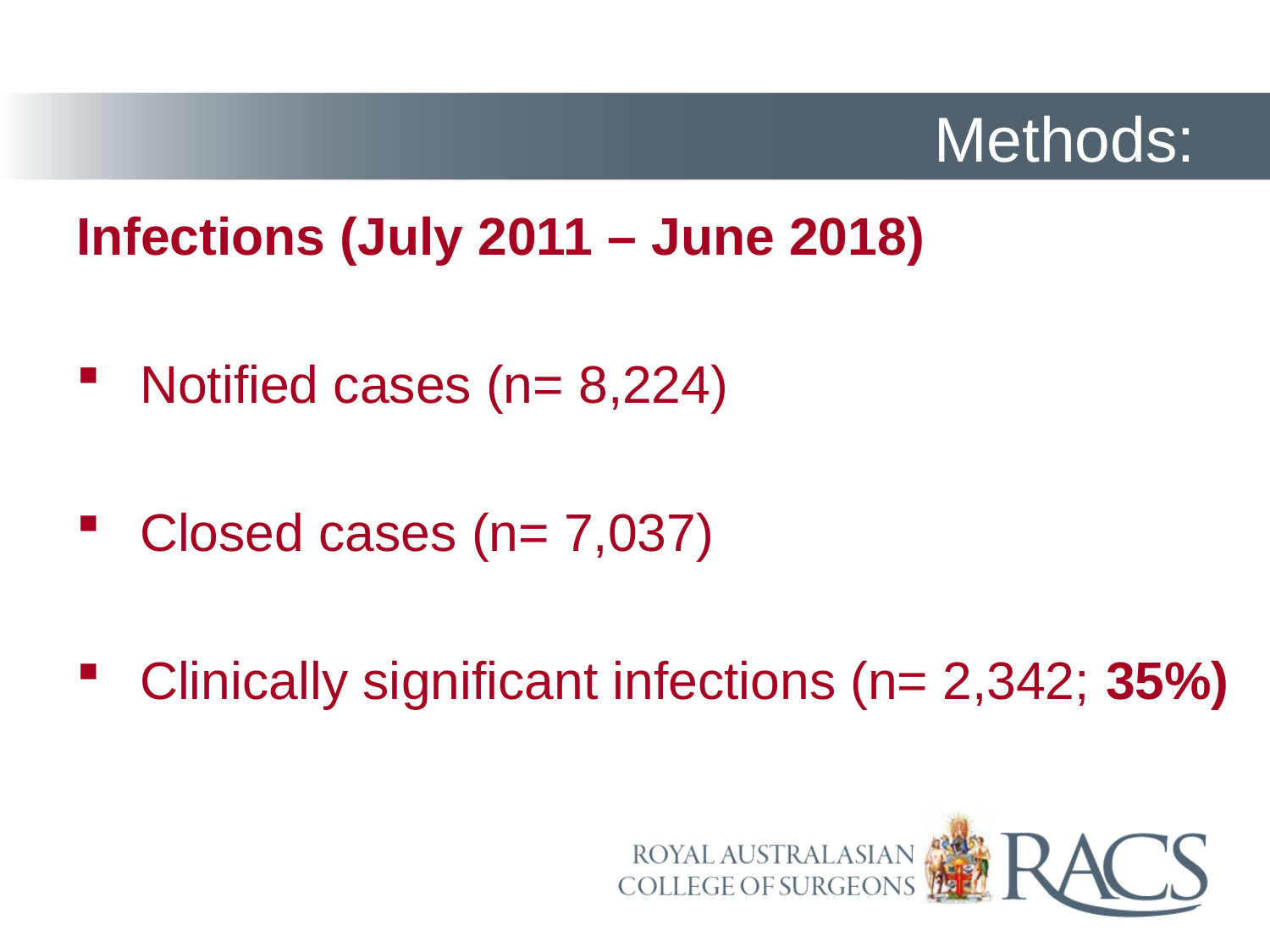

# Methods:
Infections (July 2011 – June 2018)

Notified cases (n= 8,224)

Closed cases (n= 7,037)

Clinically significant infections (n= 2,342; 35%)